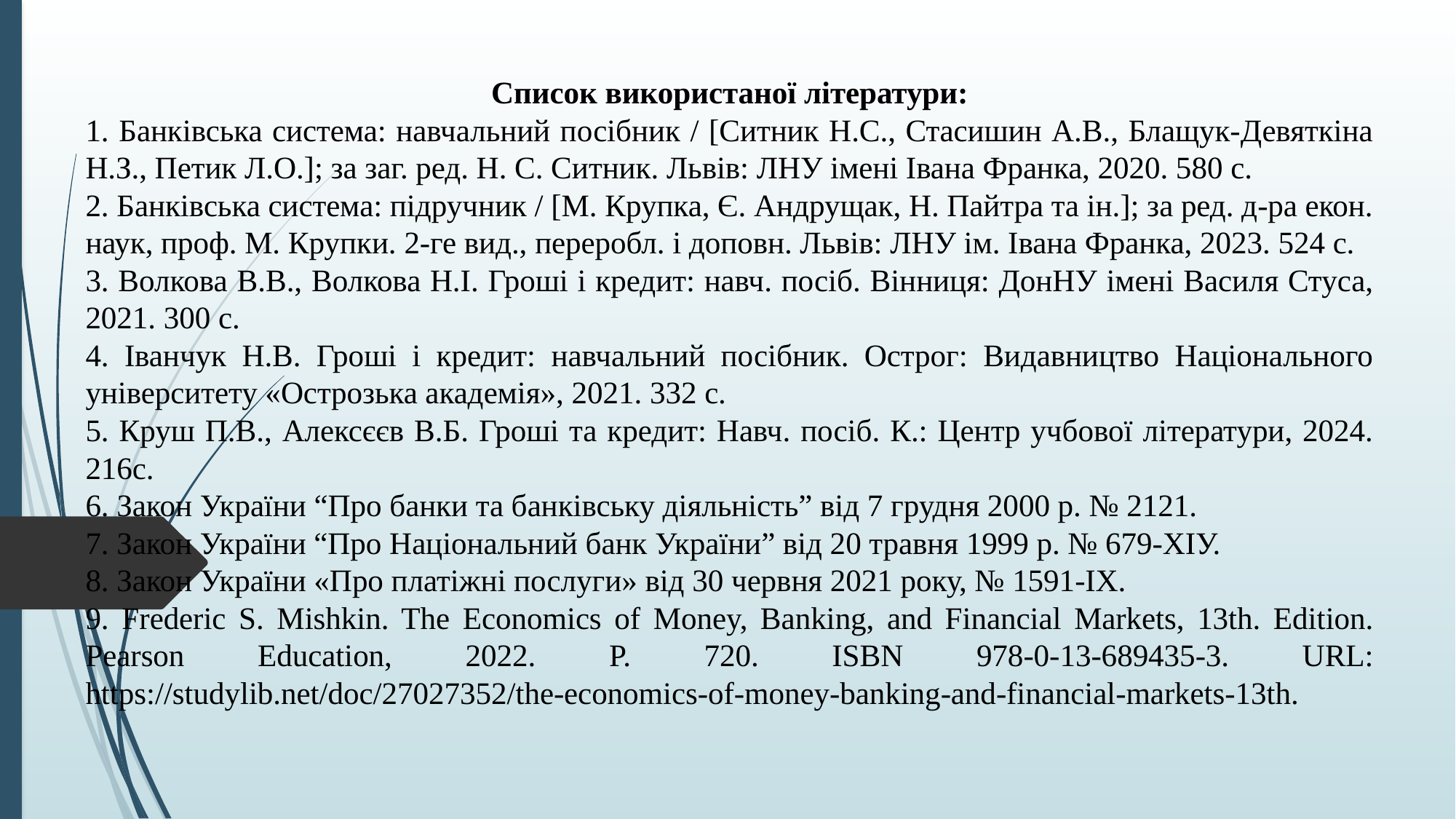

Список використаної літератури:
1. Банківська система: навчальний посібник / [Ситник Н.С., Стасишин А.В., Блащук-Девяткіна Н.З., Петик Л.О.]; за заг. ред. Н. С. Ситник. Львів: ЛНУ імені Івана Франка, 2020. 580 с.
2. Банківська система: підручник / [М. Крупка, Є. Андрущак, Н. Пайтра та ін.]; за ред. д-ра екон. наук, проф. М. Крупки. 2-ге вид., переробл. і доповн. Львів: ЛНУ ім. Івана Франка, 2023. 524 с.
3. Волкова В.В., Волкова Н.І. Гроші і кредит: навч. посіб. Вінниця: ДонНУ імені Василя Стуса, 2021. 300 с.
4. Іванчук Н.В. Гроші і кредит: навчальний посібник. Острог: Видавництво Національного університету «Острозька академія», 2021. 332 с.
5. Круш П.В., Алексєєв В.Б. Гроші та кредит: Навч. посіб. К.: Центр учбової літератури, 2024. 216с.
6. Закон України “Про банки та банківську діяльність” від 7 грудня 2000 р. № 2121.
7. Закон України “Про Національний банк України” від 20 травня 1999 р. № 679-ХІУ.
8. Закон України «Про платіжні послуги» від 30 червня 2021 року, № 1591-IX.
9. Frederic S. Mishkin. The Economics of Money, Banking, and Financial Markets, 13th. Edition. Pearson Education, 2022. P. 720. ISBN 978-0-13-689435-3. URL: https://studylib.net/doc/27027352/the-economics-of-money-banking-and-financial-markets-13th.